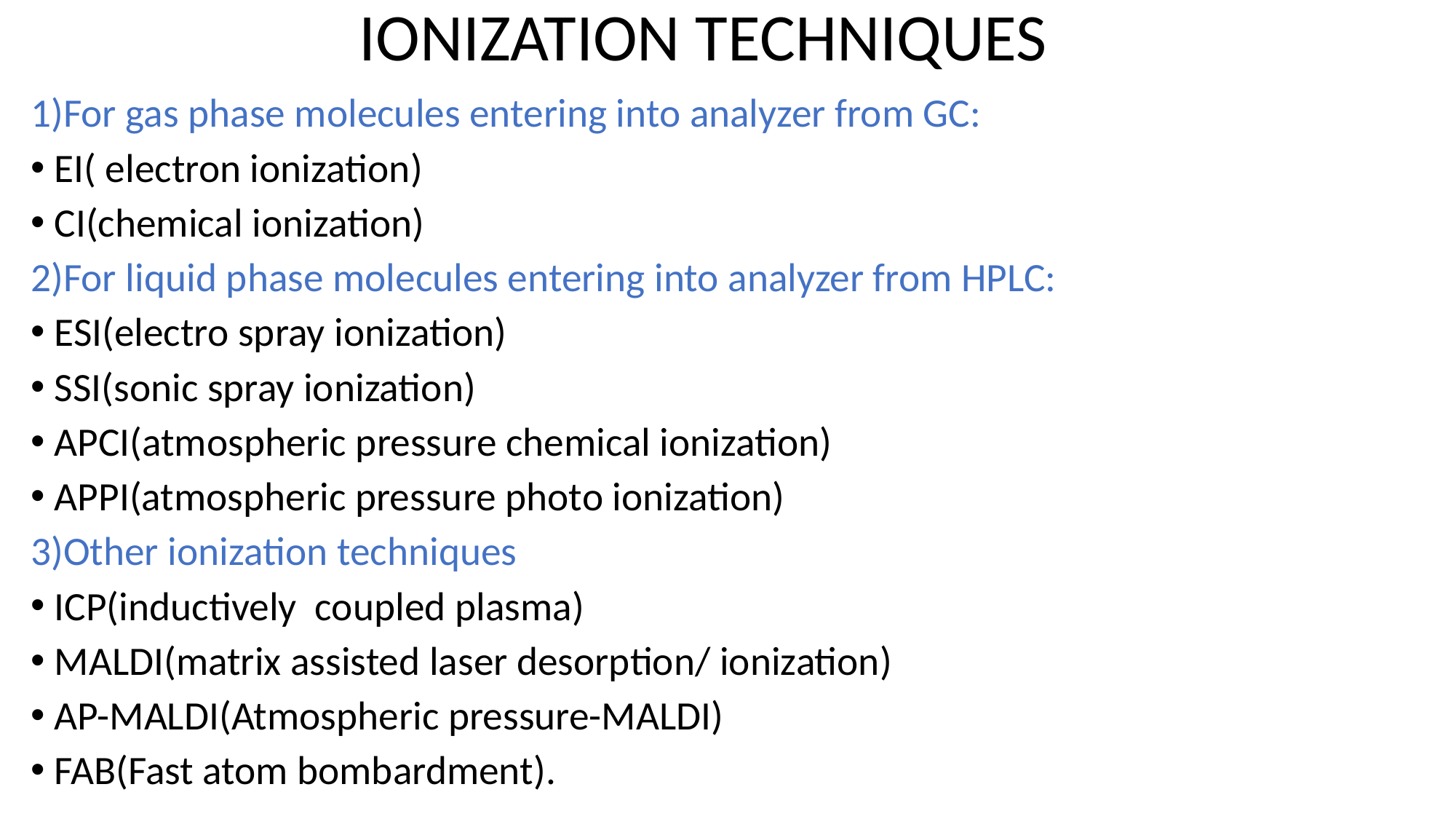

# IONIZATION TECHNIQUES
1)For gas phase molecules entering into analyzer from GC:
EI( electron ionization)
CI(chemical ionization)
2)For liquid phase molecules entering into analyzer from HPLC:
ESI(electro spray ionization)
SSI(sonic spray ionization)
APCI(atmospheric pressure chemical ionization)
APPI(atmospheric pressure photo ionization)
3)Other ionization techniques
ICP(inductively  coupled plasma)
MALDI(matrix assisted laser desorption/ ionization)
AP-MALDI(Atmospheric pressure-MALDI)
FAB(Fast atom bombardment).